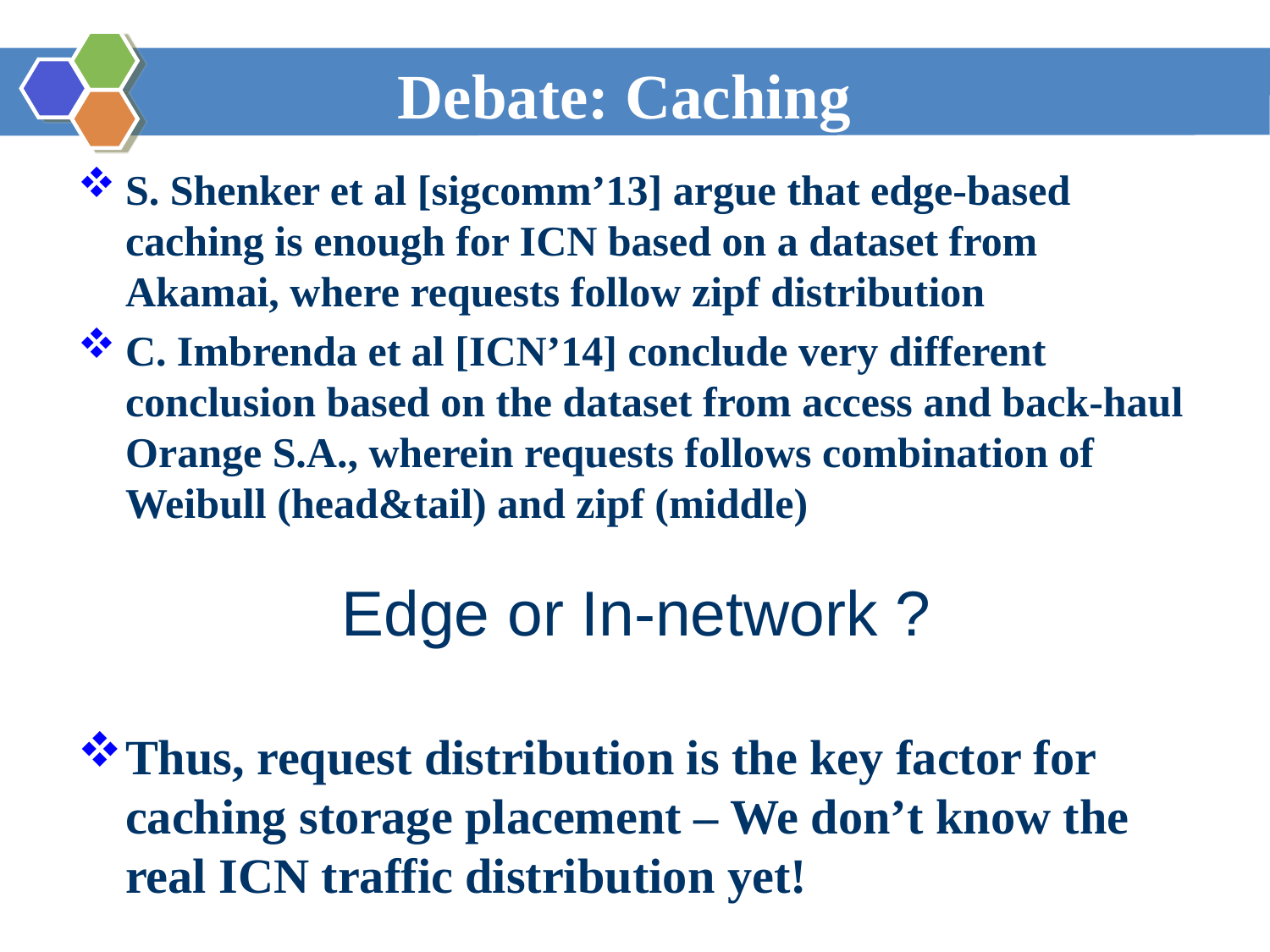

# Debate: Caching
S. Shenker et al [sigcomm’13] argue that edge-based caching is enough for ICN based on a dataset from Akamai, where requests follow zipf distribution
C. Imbrenda et al [ICN’14] conclude very different conclusion based on the dataset from access and back-haul Orange S.A., wherein requests follows combination of Weibull (head&tail) and zipf (middle)

Thus, request distribution is the key factor for caching storage placement – We don’t know the real ICN traffic distribution yet!

Edge or In-network ?